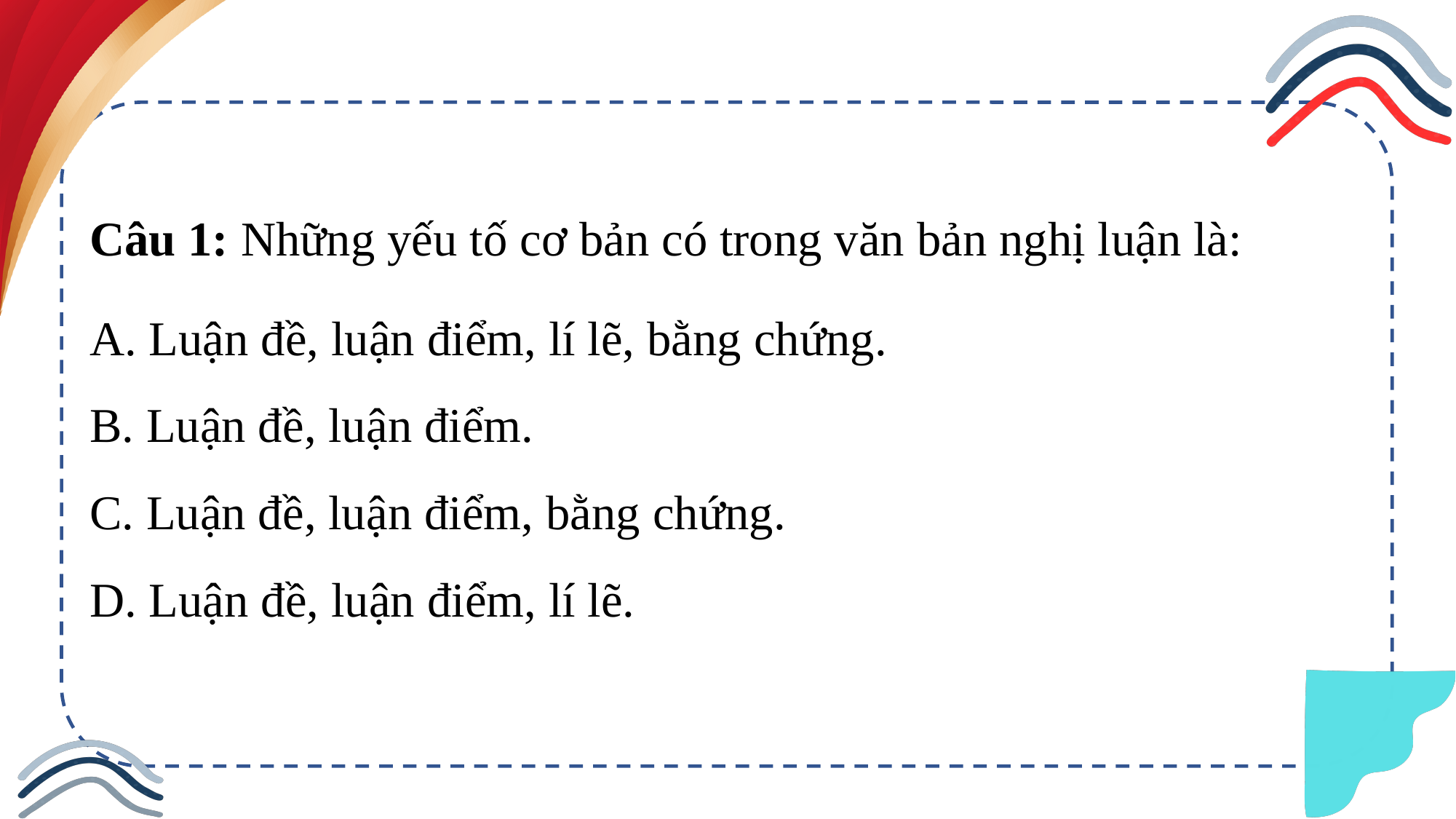

Câu 1: Những yếu tố cơ bản có trong văn bản nghị luận là:
 Luận đề, luận điểm, lí lẽ, bằng chứng.
 Luận đề, luận điểm.
 Luận đề, luận điểm, bằng chứng.
 Luận đề, luận điểm, lí lẽ.